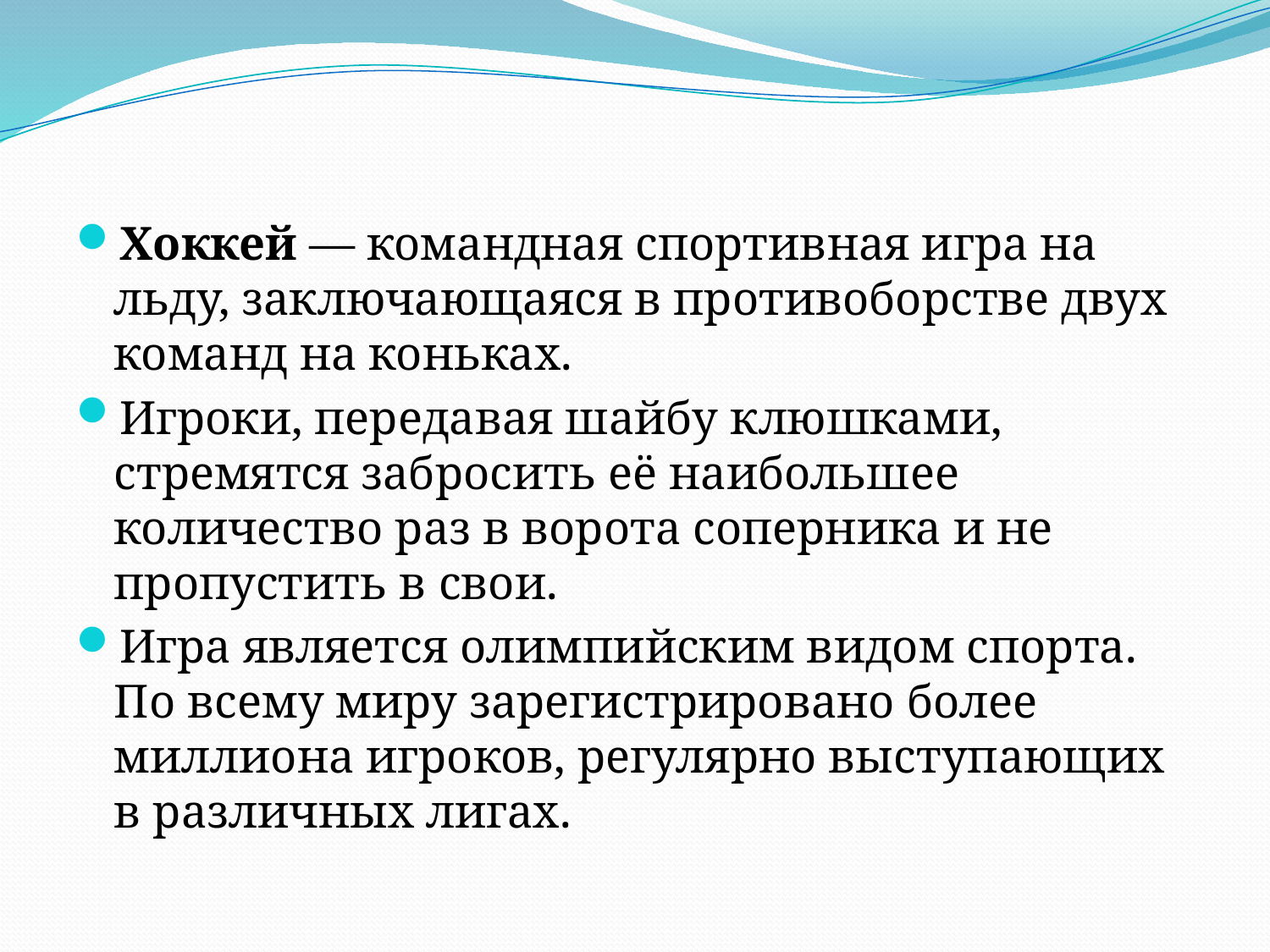

Хоккей — командная спортивная игра на льду, заключающаяся в противоборстве двух команд на коньках.
Игроки, передавая шайбу клюшками, стремятся забросить её наибольшее количество раз в ворота соперника и не пропустить в свои.
Игра является олимпийским видом спорта. По всему миру зарегистрировано более миллиона игроков, регулярно выступающих в различных лигах.